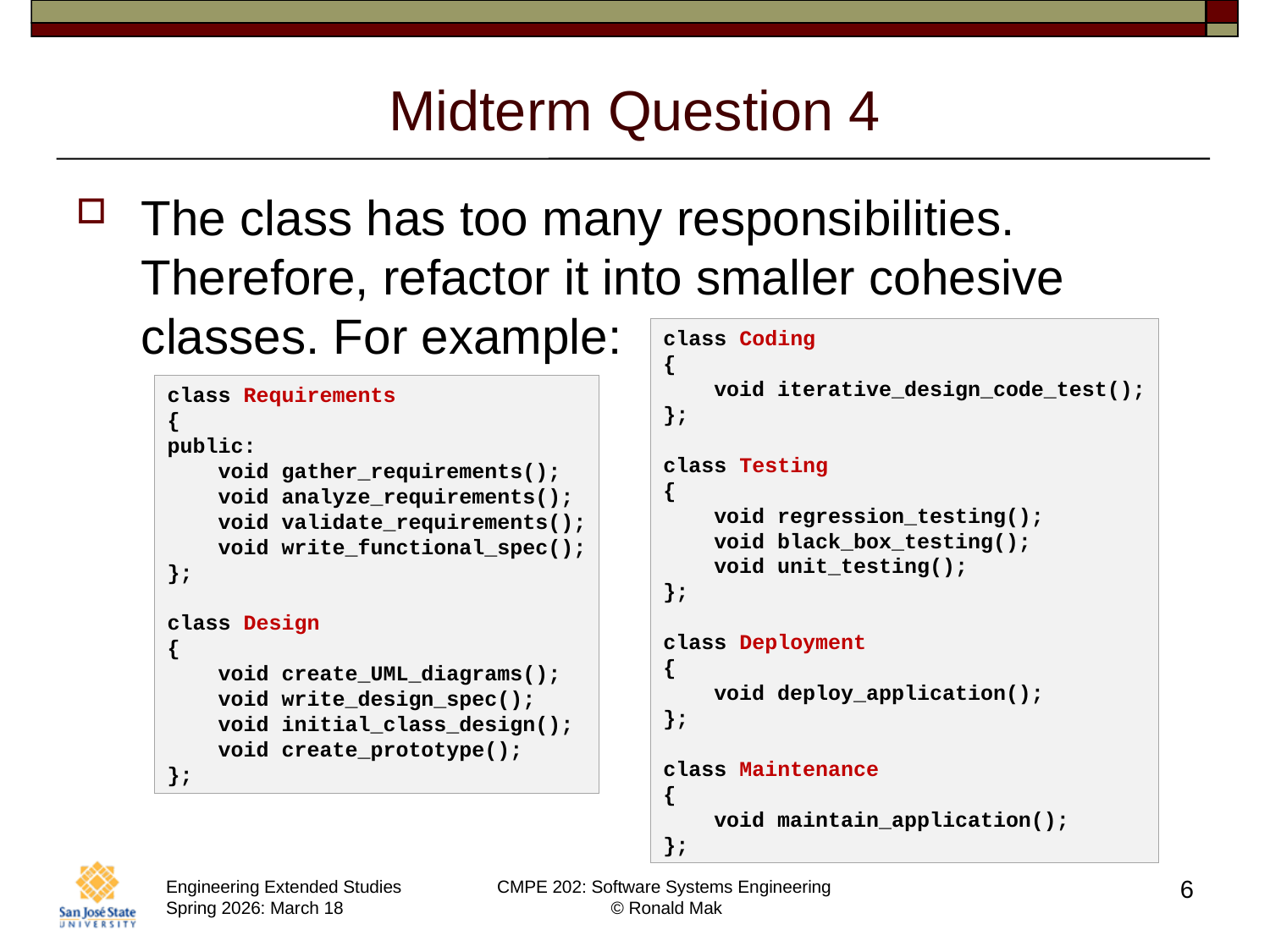

# Midterm Question 4
The class has too many responsibilities. Therefore, refactor it into smaller cohesive classes. For example:
class Coding
{
    void iterative_design_code_test();
};
class Testing
{
    void regression_testing();
    void black_box_testing();
    void unit_testing();
};
class Deployment
{
    void deploy_application();
};
class Maintenance
{
    void maintain_application();
};
class Requirements
{
public:
    void gather_requirements();
    void analyze_requirements();
    void validate_requirements();
    void write_functional_spec();
};
class Design
{
    void create_UML_diagrams();
    void write_design_spec();
    void initial_class_design();
    void create_prototype();
};
6